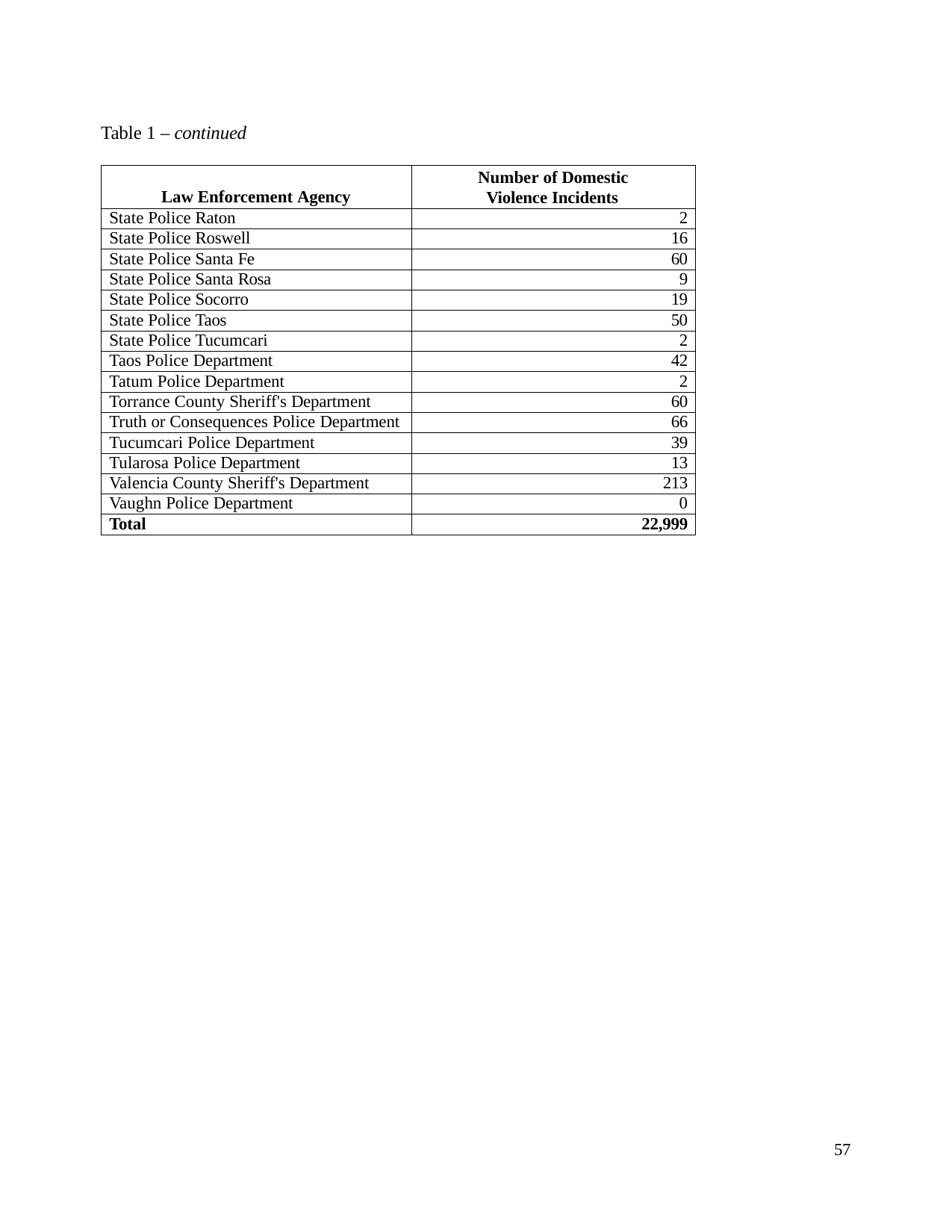

Table 1 – continued
| Law Enforcement Agency | Number of Domestic Violence Incidents |
| --- | --- |
| State Police Raton | 2 |
| State Police Roswell | 16 |
| State Police Santa Fe | 60 |
| State Police Santa Rosa | 9 |
| State Police Socorro | 19 |
| State Police Taos | 50 |
| State Police Tucumcari | 2 |
| Taos Police Department | 42 |
| Tatum Police Department | 2 |
| Torrance County Sheriff's Department | 60 |
| Truth or Consequences Police Department | 66 |
| Tucumcari Police Department | 39 |
| Tularosa Police Department | 13 |
| Valencia County Sheriff's Department | 213 |
| Vaughn Police Department | 0 |
| Total | 22,999 |
57